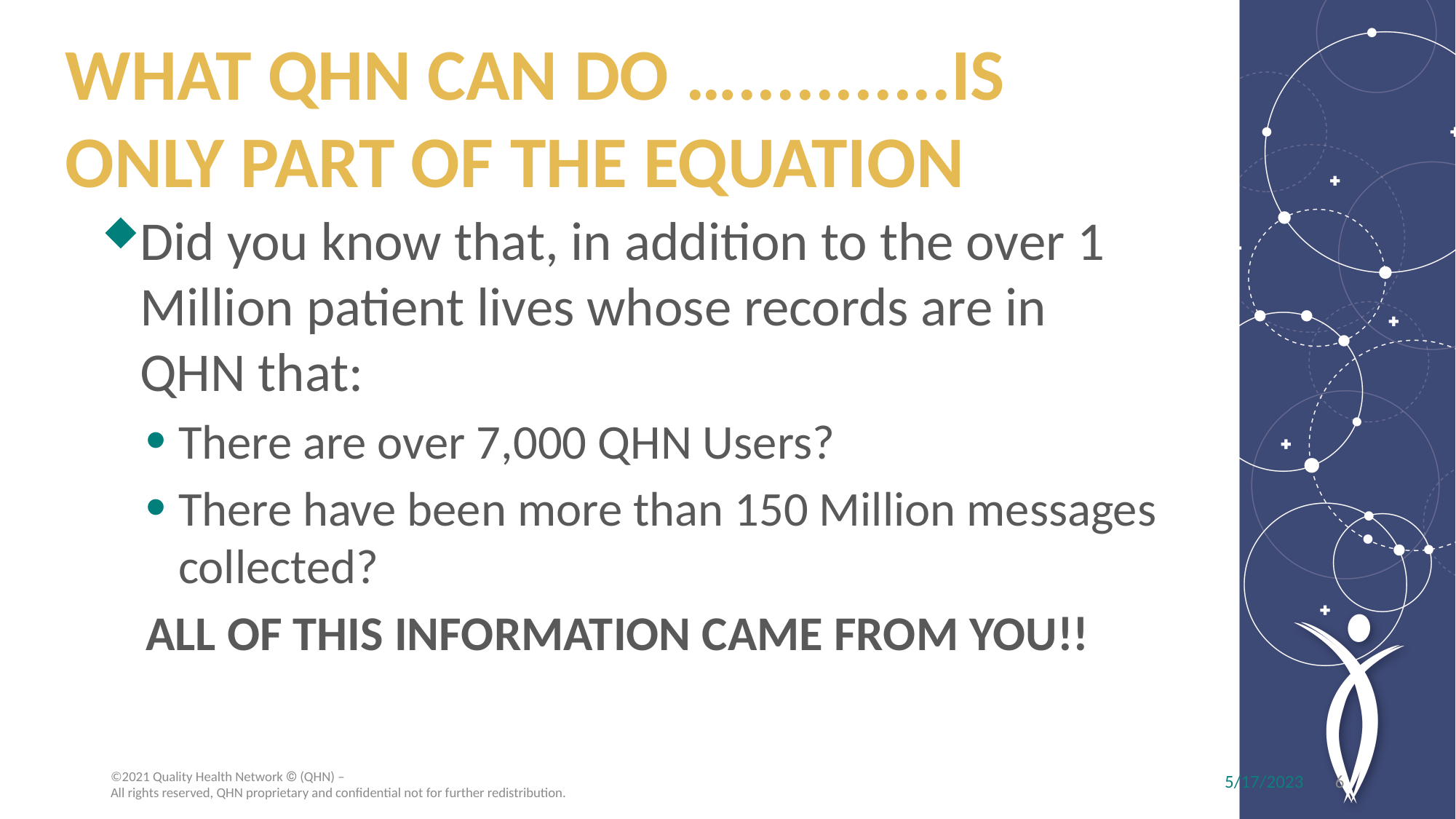

WHAT QHN CAN DO …...........IS ONLY PART OF THE EQUATION
Did you know that, in addition to the over 1 Million patient lives whose records are in QHN that:
There are over 7,000 QHN Users?
There have been more than 150 Million messages collected?
ALL OF THIS INFORMATION CAME FROM YOU!!

6
5/17/2023